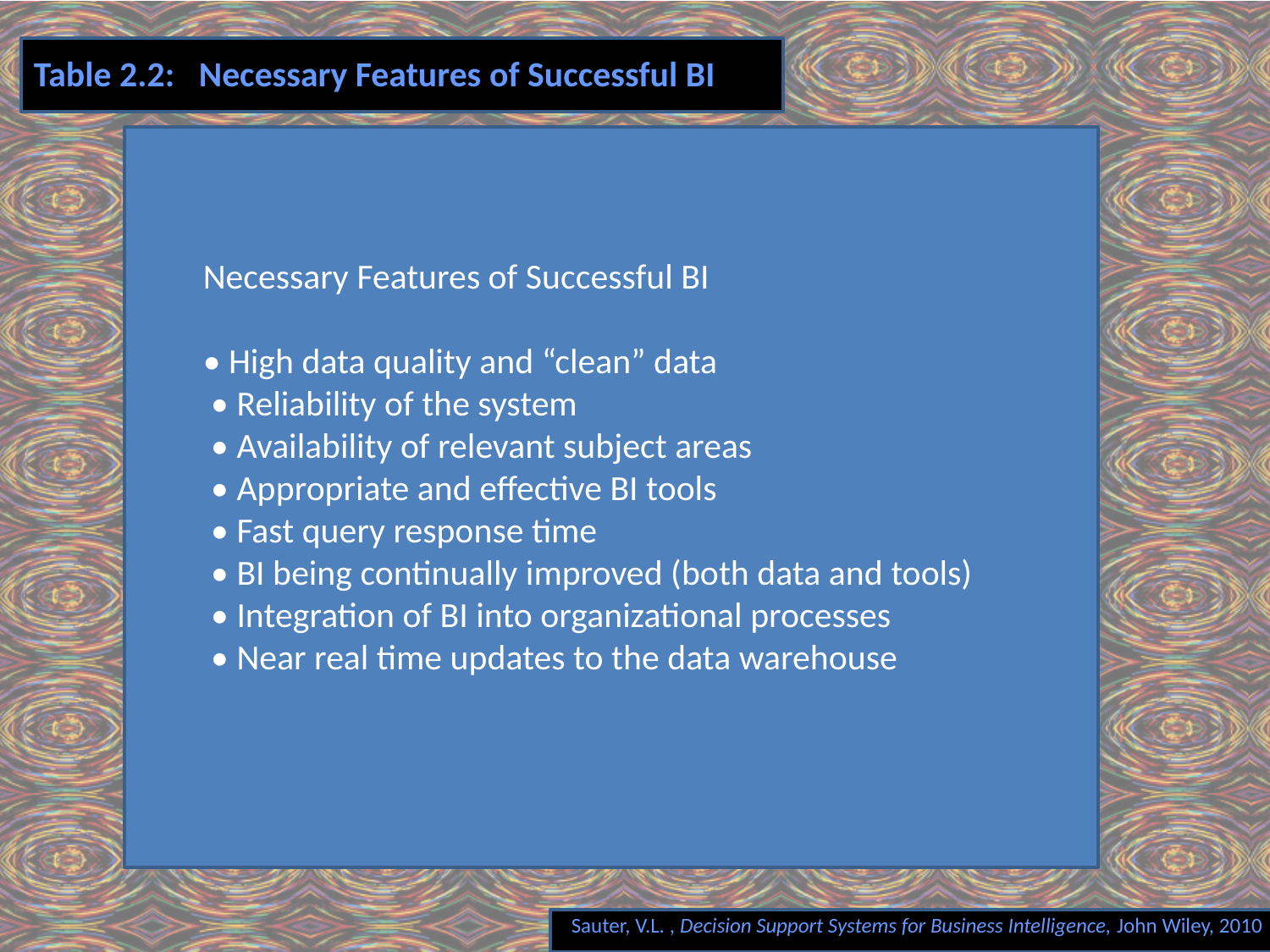

# Table 2.2:   Necessary Features of Successful BI
Necessary Features of Successful BI

• High data quality and “clean” data
 • Reliability of the system
 • Availability of relevant subject areas
 • Appropriate and effective BI tools
 • Fast query response time
 • BI being continually improved (both data and tools)
 • Integration of BI into organizational processes
 • Near real time updates to the data warehouse